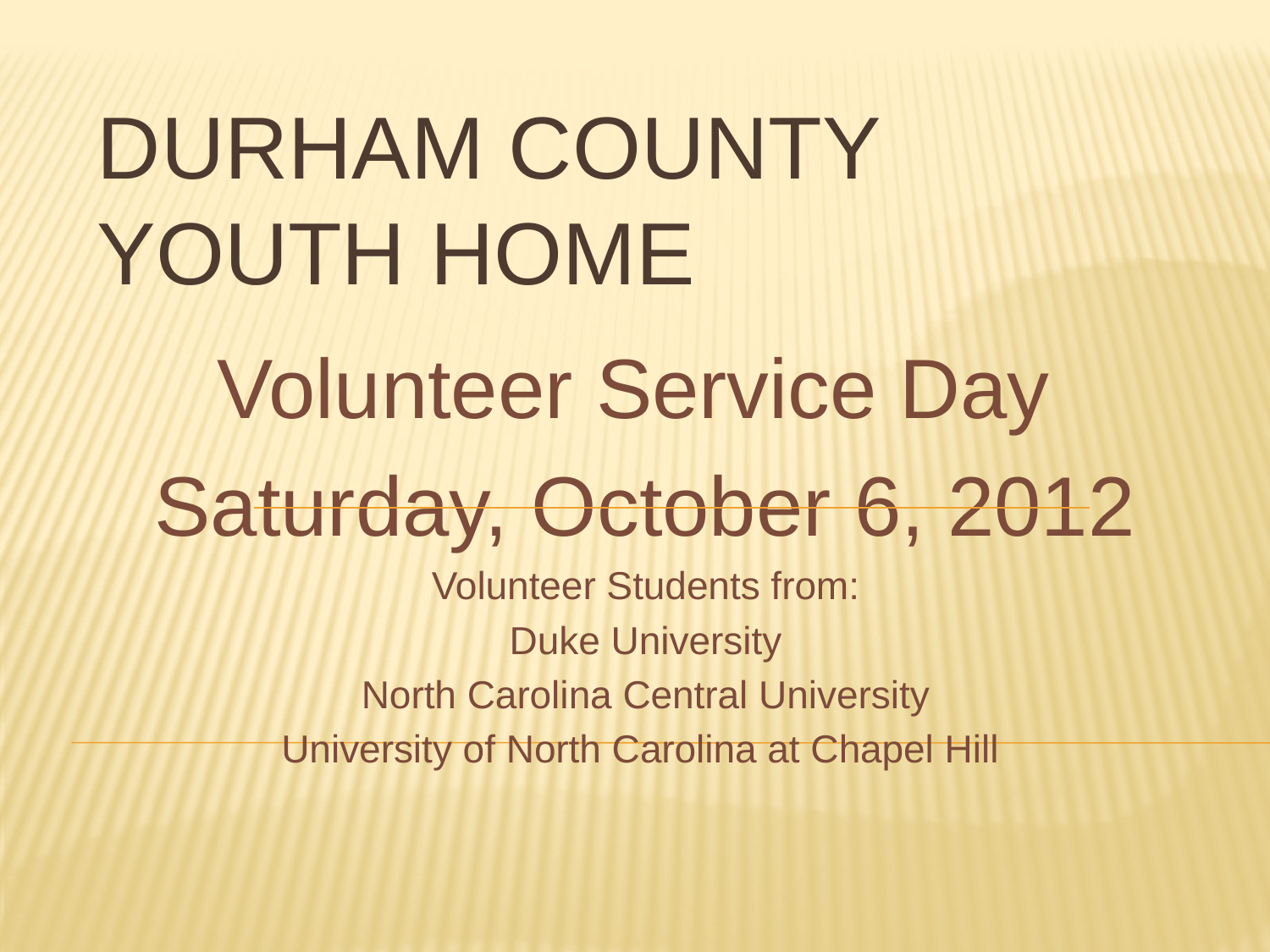

# Durham County Youth Home
Volunteer Service Day
Saturday, October 6, 2012
Volunteer Students from:
Duke University
North Carolina Central University
University of North Carolina at Chapel Hill